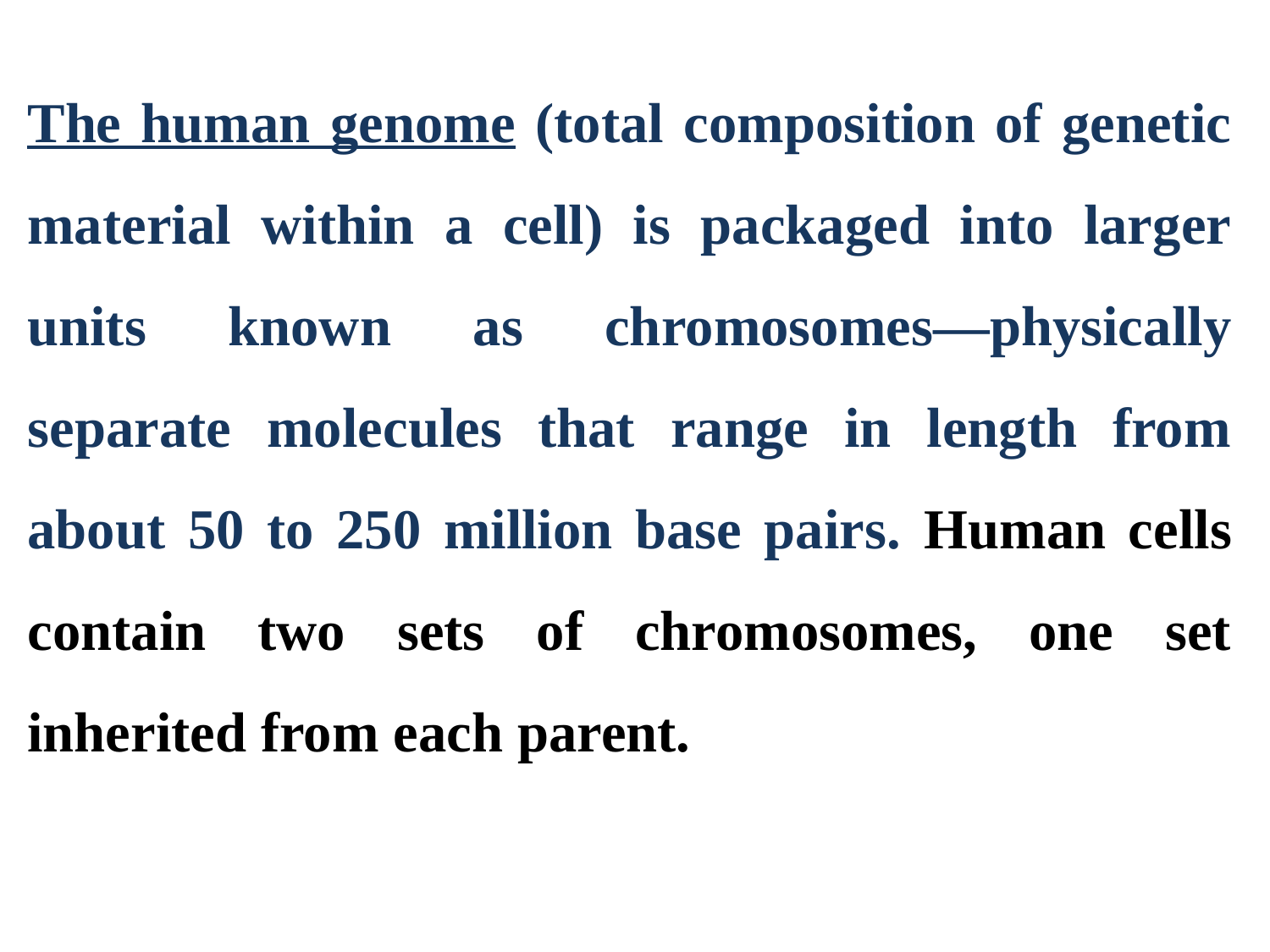

The human genome (total composition of genetic material within a cell) is packaged into larger units known as chromosomes—physically separate molecules that range in length from about 50 to 250 million base pairs. Human cells contain two sets of chromosomes, one set inherited from each parent.